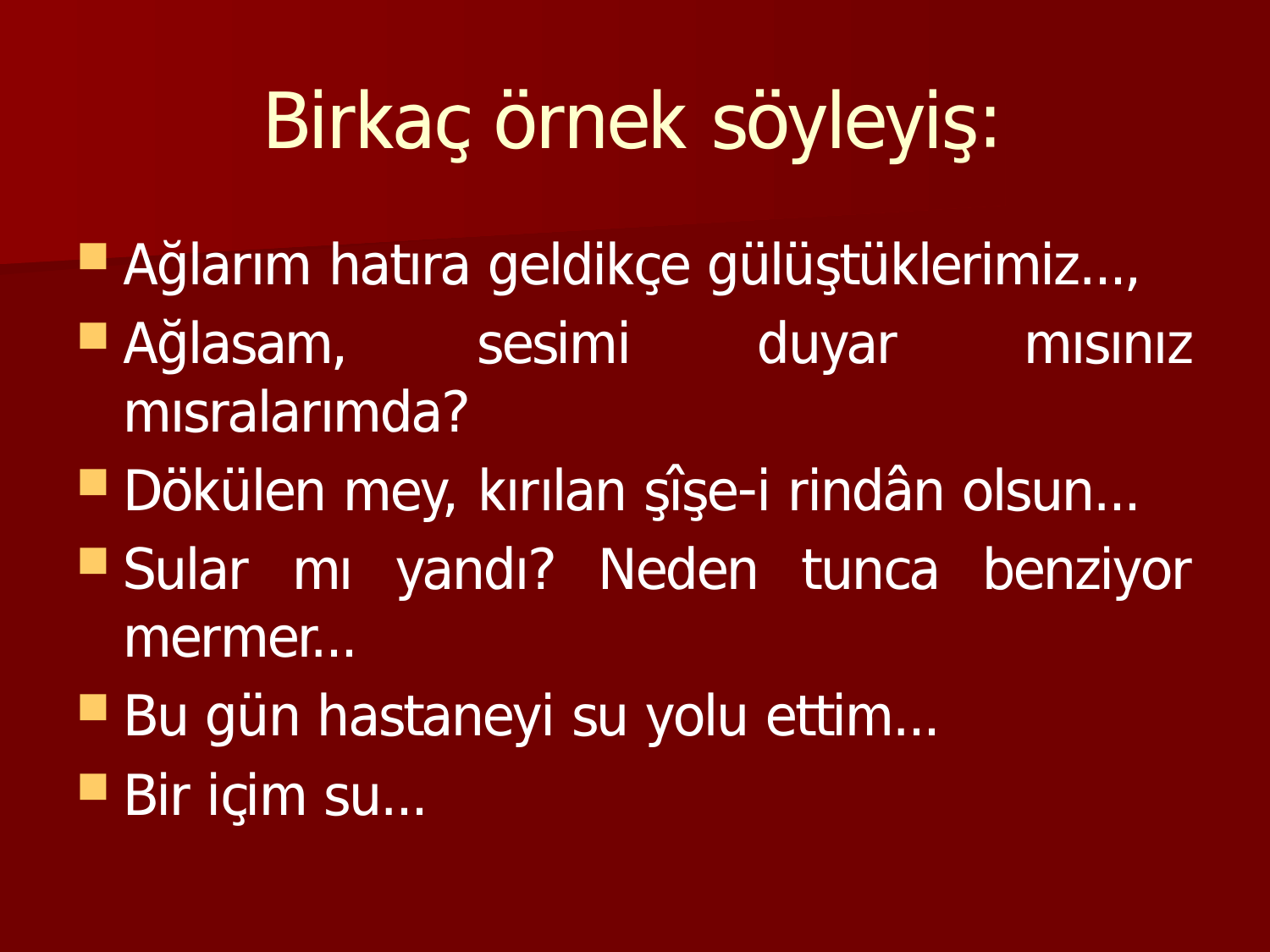

# Birkaç örnek söyleyiş:
Ağlarım hatıra geldikçe gülüştüklerimiz…,
Ağlasam, sesimi duyar mısınız mısralarımda?
Dökülen mey, kırılan şîşe-i rindân olsun…
Sular mı yandı? Neden tunca benziyor mermer…
Bu gün hastaneyi su yolu ettim…
Bir içim su…